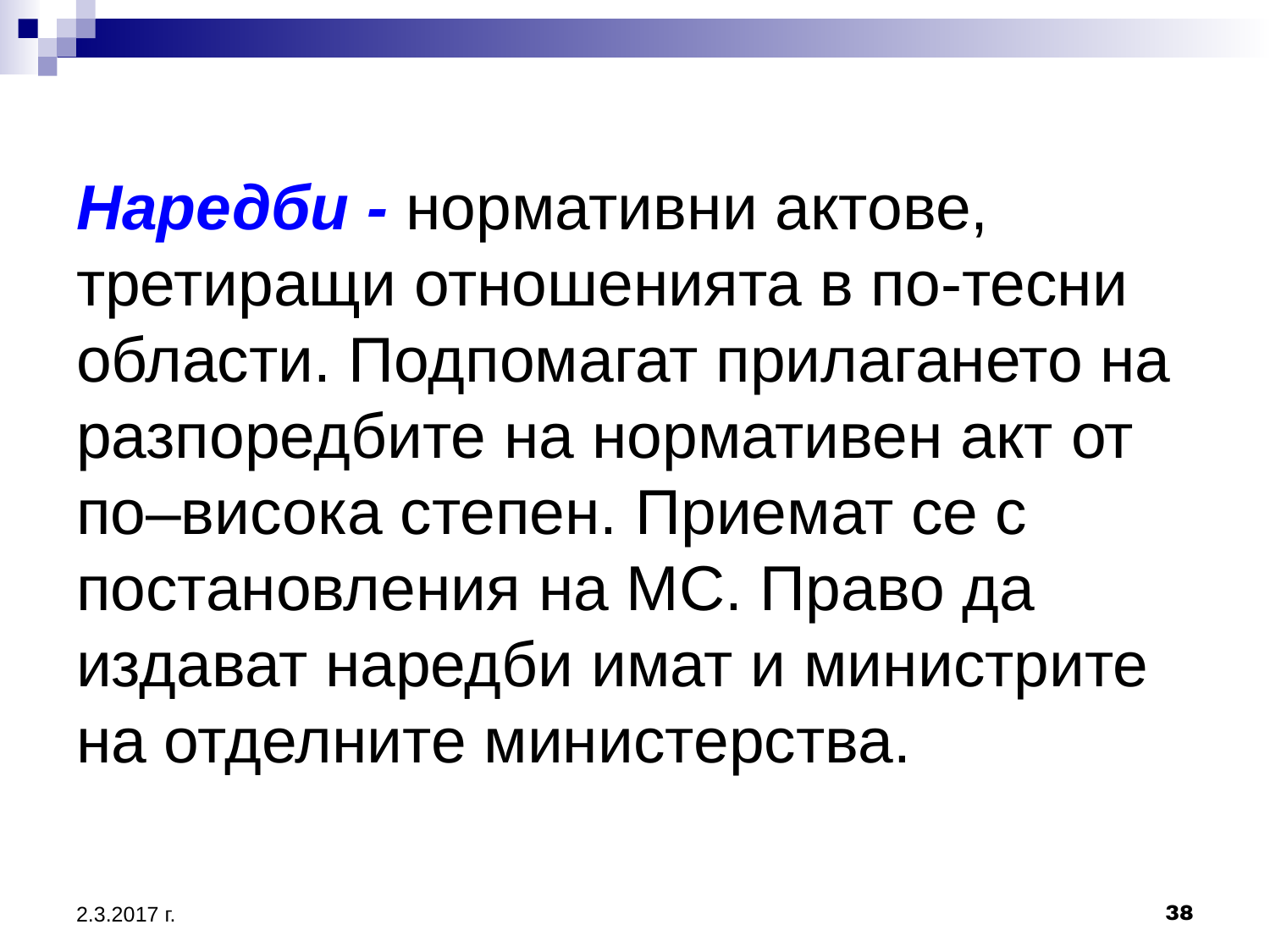

# Наредби - нормативни актове, третиращи отношенията в по-тесни  области. Подпомагат прилагането на разпоредбите на нормативен акт от по–висока степен. Приемат се с постановления на МС. Право да издават наредби имат и министрите на отделните министерства.
2.3.2017 г.
38